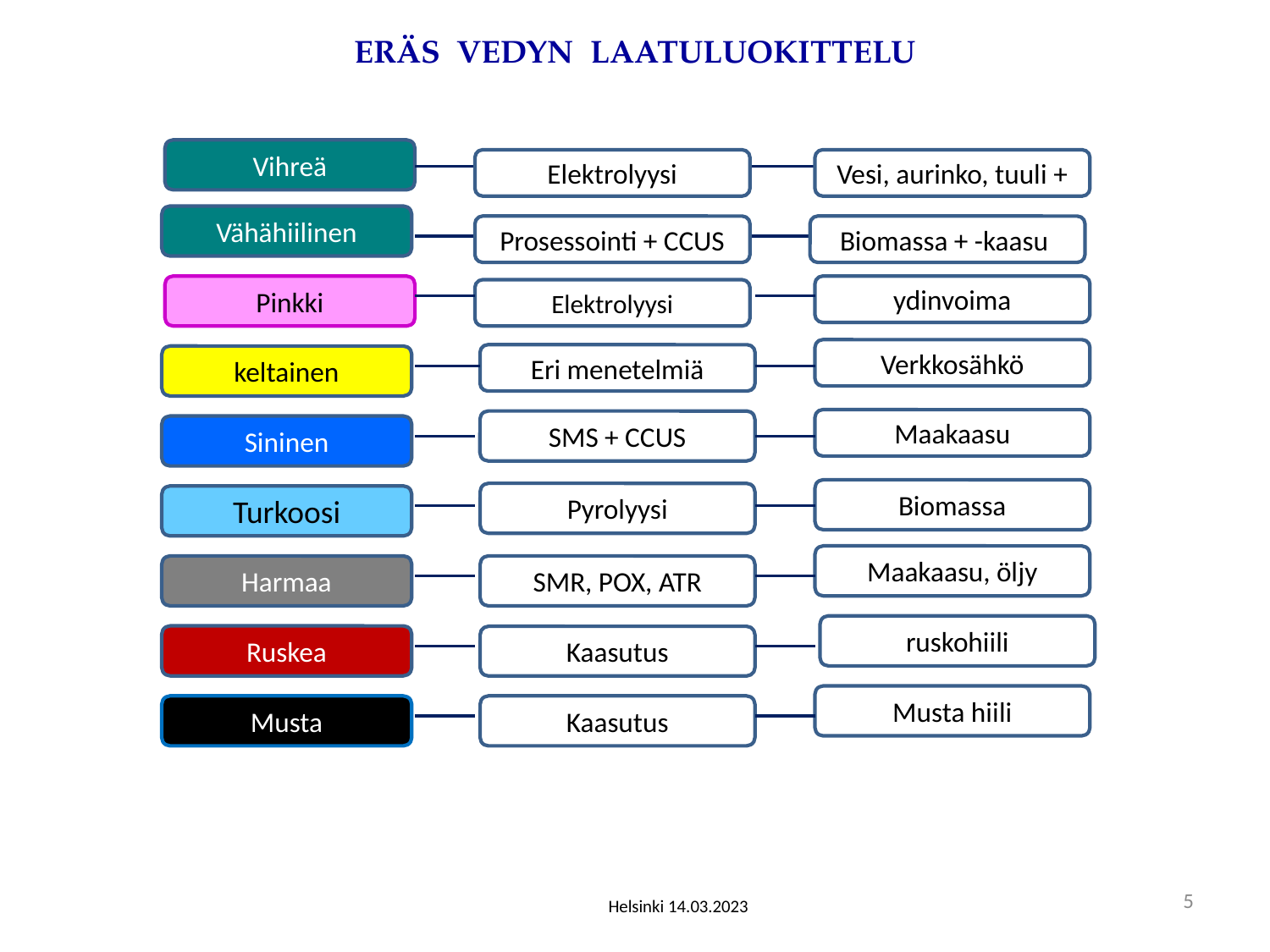

ERÄS  VEDYN  LAATULUOKITTELU
Vihreä
Elektrolyysi
Vesi, aurinko, tuuli +
Vähähiilinen
Prosessointi + CCUS
Biomassa + -kaasu
Pinkki
ydinvoima
Elektrolyysi
Verkkosähkö
Eri menetelmiä
keltainen
Maakaasu
SMS + CCUS
Sininen
Biomassa
Pyrolyysi
Turkoosi
Maakaasu, öljy
Harmaa
SMR, POX, ATR
ruskohiili
Ruskea
Kaasutus
Musta hiili
Musta
Kaasutus
5
Helsinki 14.03.2023